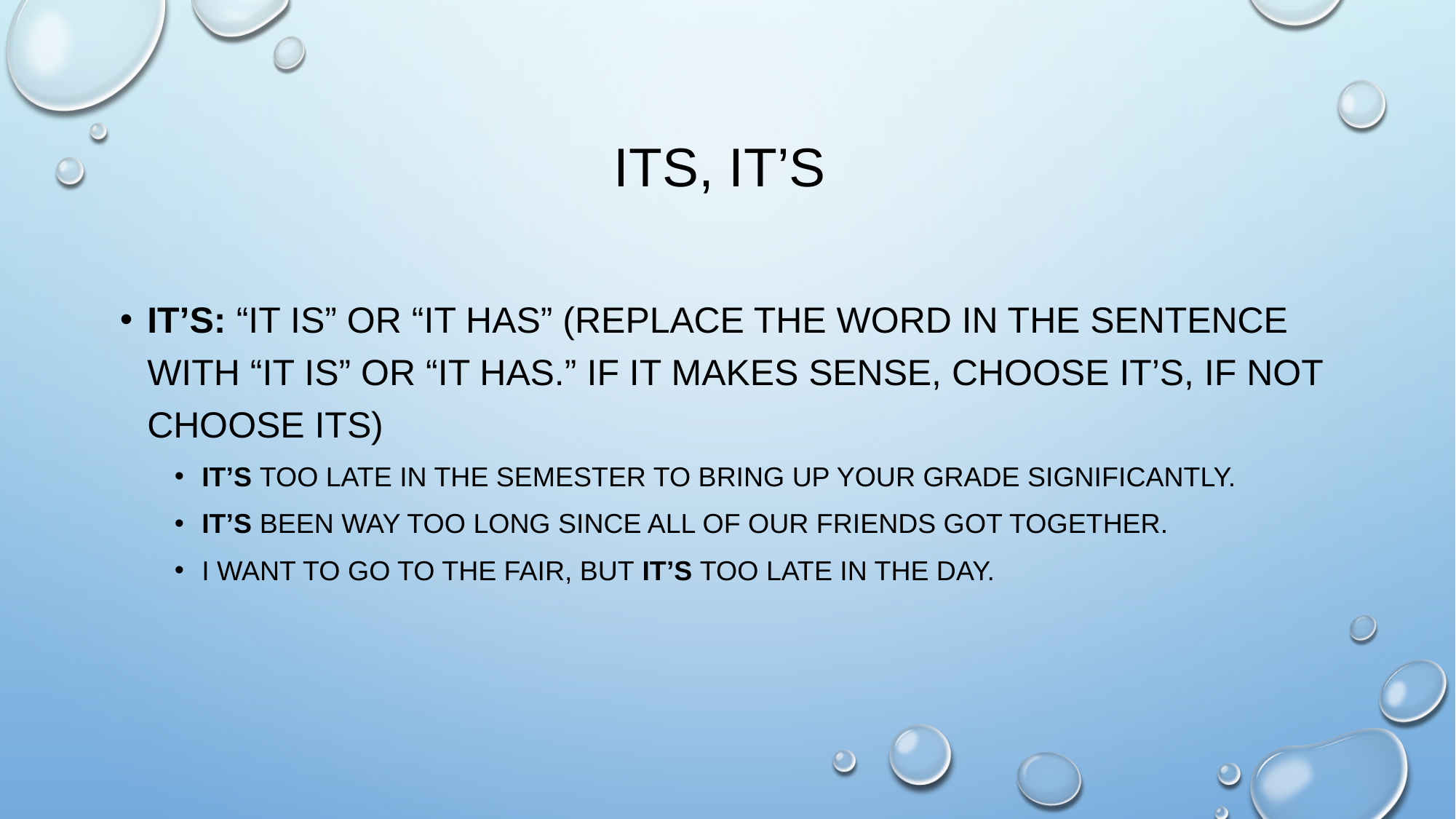

# Its, it’s
it’s: “it is” or “it has” (replace the word in the sentence with “it is” or “it has.” if it makes sense, choose it’s, if not choose its)
It’s too late in the semester to bring up your grade significantly.
It’s been way too long since all of our friends got together.
I want to go to the fair, but it’s too late in the day.